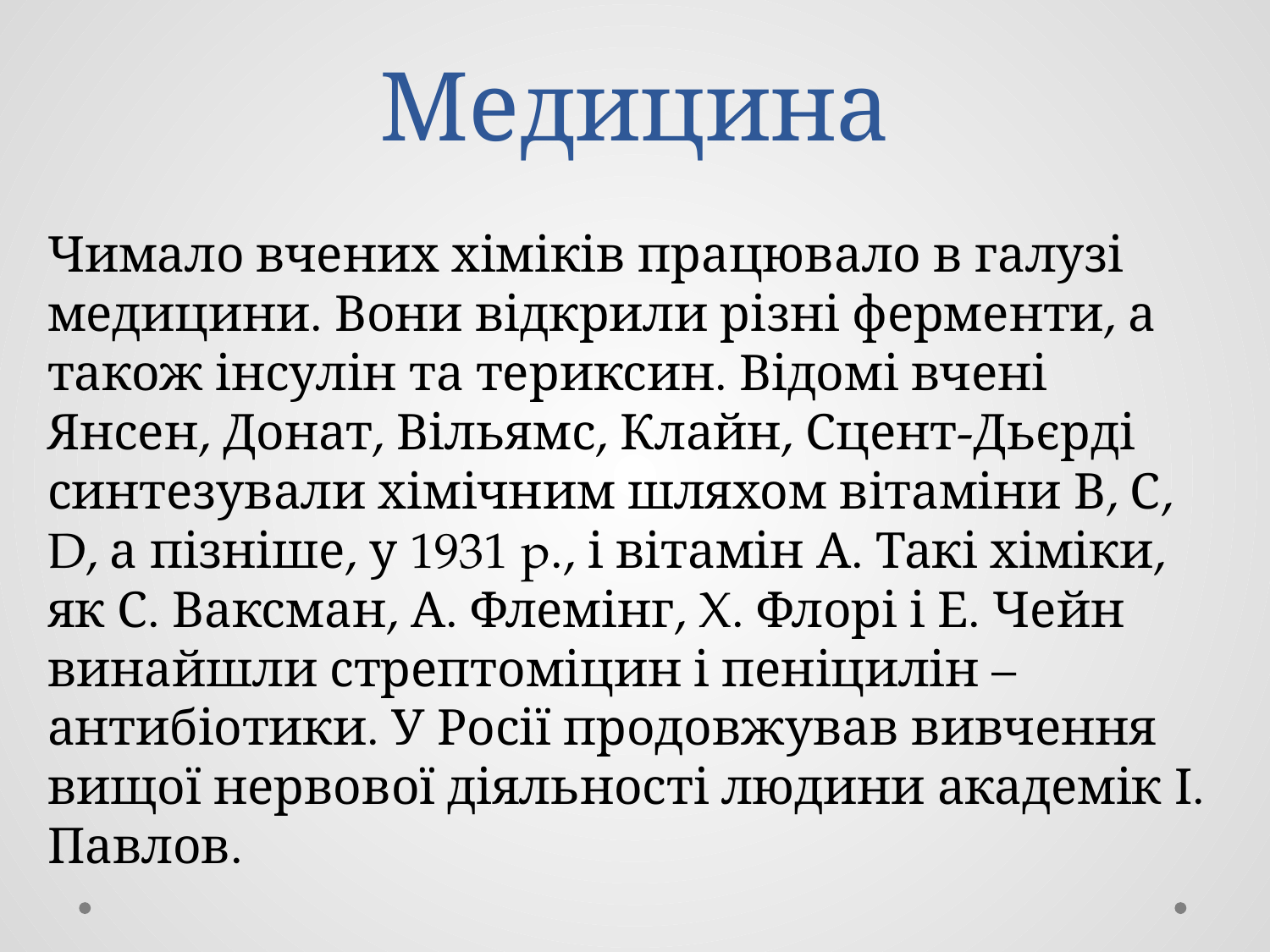

# Медицина
Чимало вчених хіміків працювало в галузі медицини. Вони відкрили різні ферменти, а також інсулін та териксин. Відомі вчені Янсен, Донат, Вільямс, Клайн, Сцент-Дьєрді синтезували хімічним шляхом вітаміни В, С, D, а пізніше, у 1931 p., і вітамін А. Такі хіміки, як С. Ваксман, А. Флемінг, X. Флорі і Е. Чейн винайшли стрептоміцин і пеніцилін – антибіотики. У Росії продовжував вивчення вищої нервової діяльності людини академік І. Павлов.